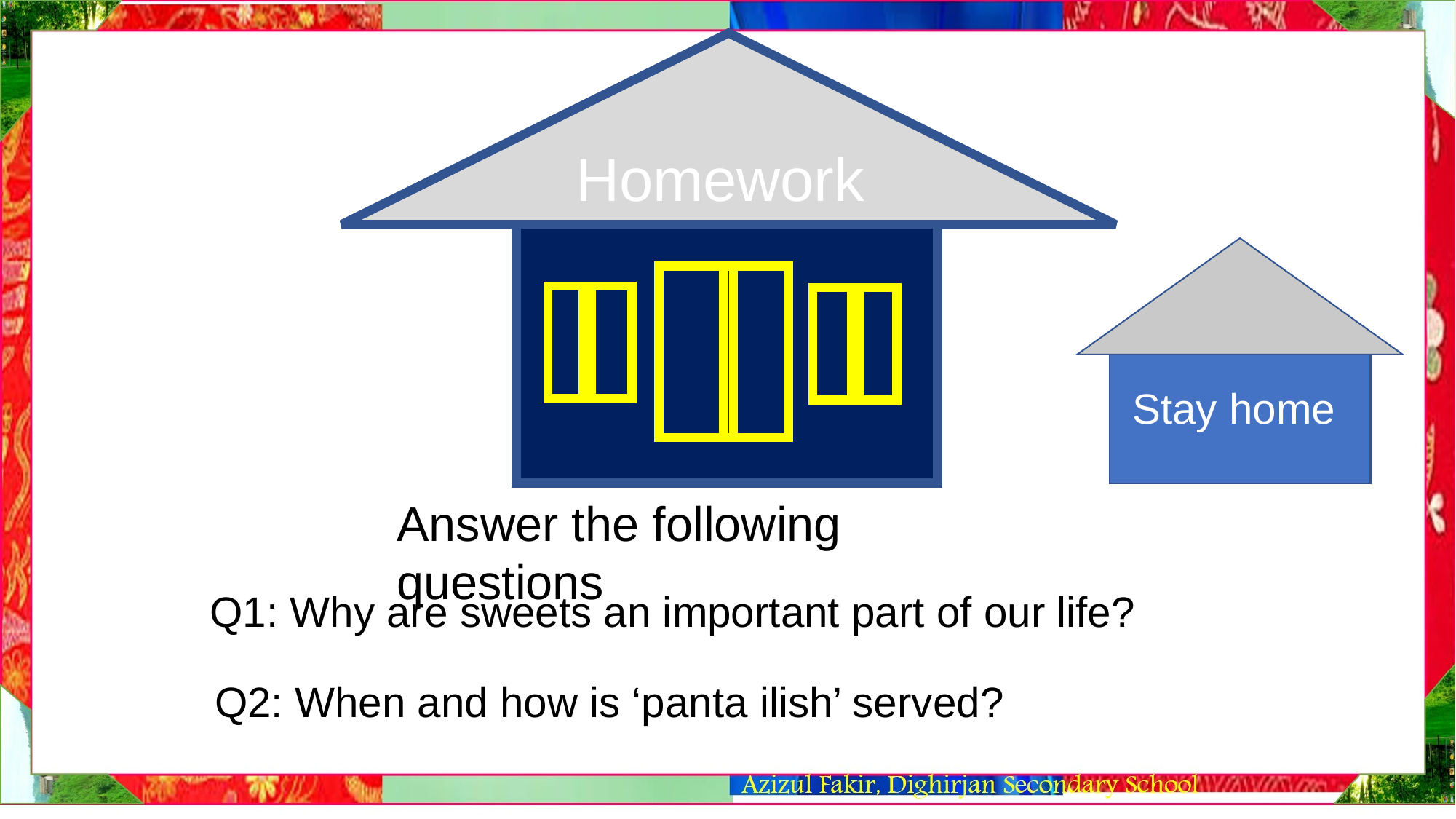

Homework

Stay home
Answer the following questions
Q1: Why are sweets an important part of our life?
Q2: When and how is ‘panta ilish’ served?